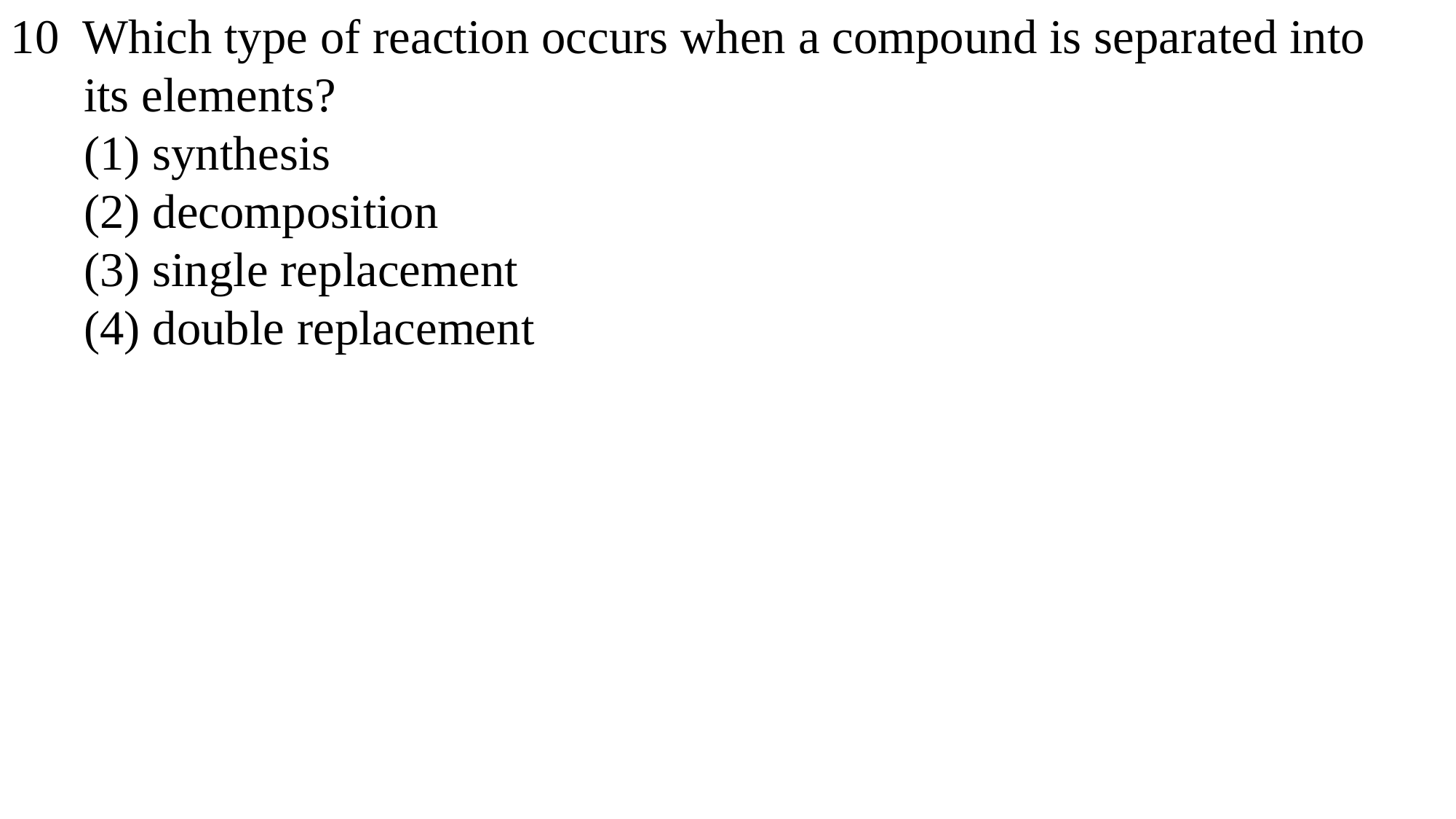

10  Which type of reaction occurs when a compound is separated into
      its elements?
      (1) synthesis
      (2) decomposition
      (3) single replacement
      (4) double replacement